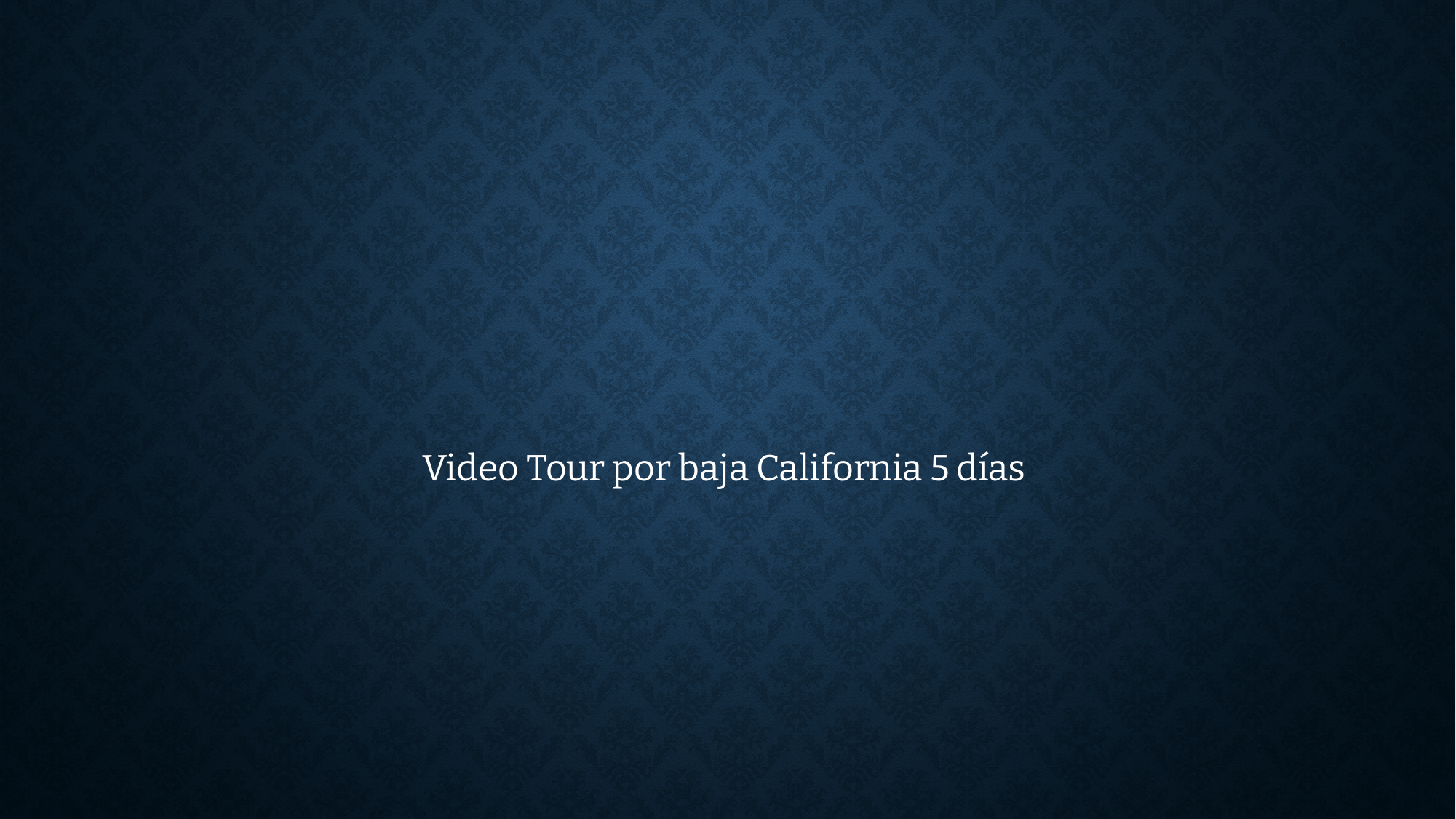

Video Tour por baja California 5 días